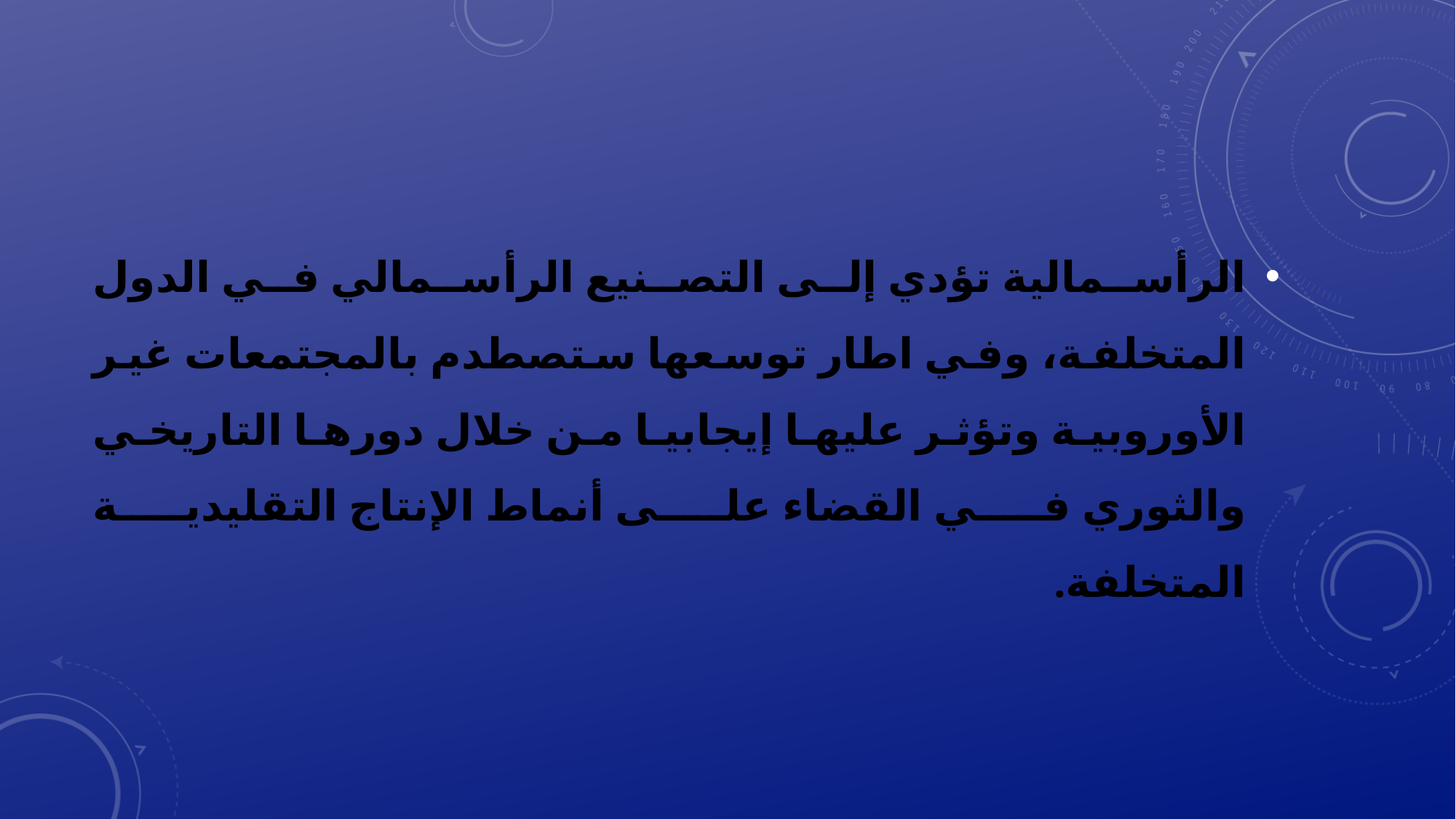

الرأسمالية تؤدي إلى التصنيع الرأسمالي في الدول المتخلفة، وفي اطار توسعها ستصطدم بالمجتمعات غير الأوروبية وتؤثر عليها إيجابيا من خلال دورها التاريخي والثوري في القضاء على أنماط الإنتاج التقليدية المتخلفة.